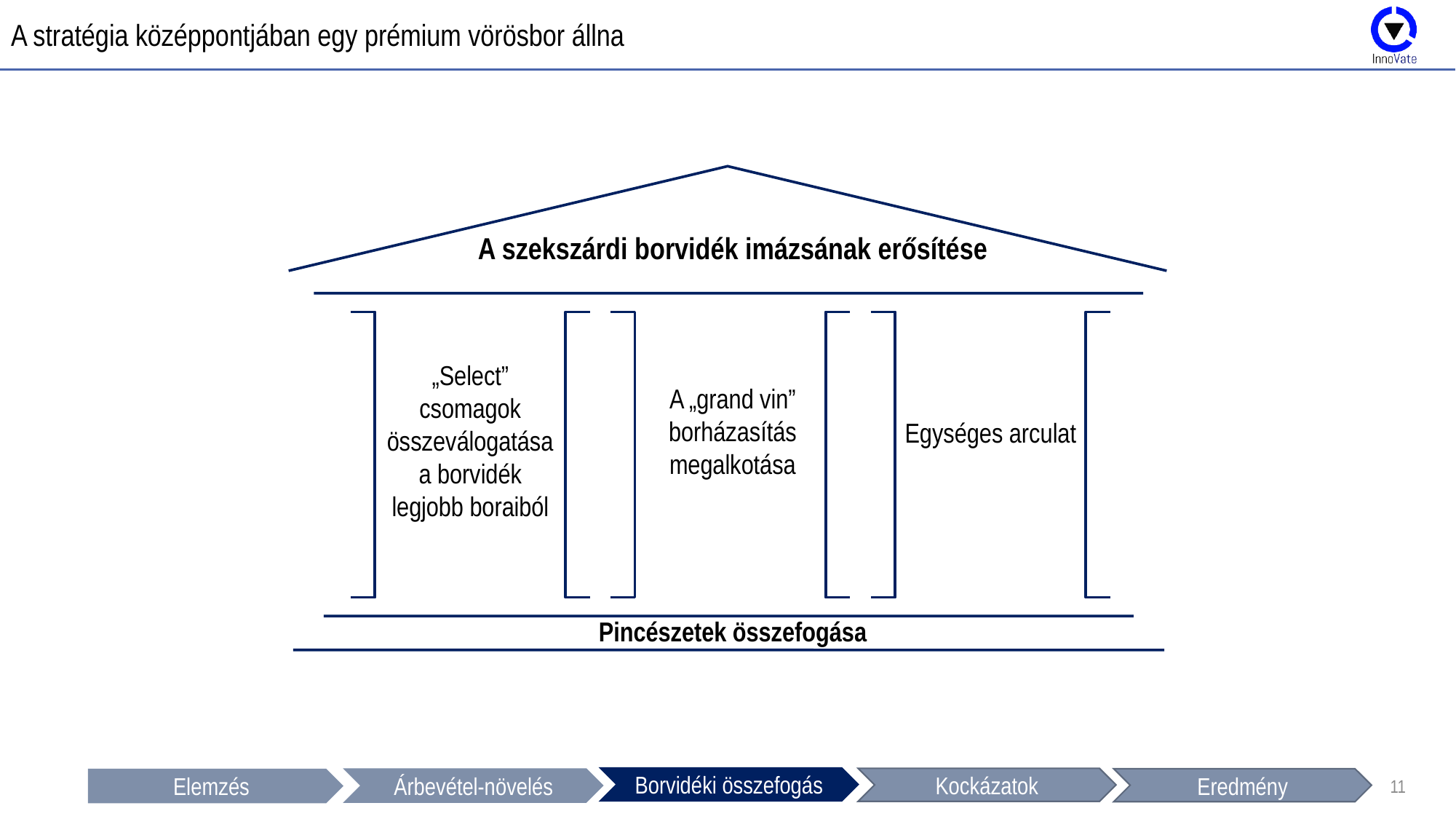

# A stratégia középpontjában egy prémium vörösbor állna

A szekszárdi borvidék imázsának erősítése

„Select” csomagok összeválogatása a borvidék legjobb boraiból
A „grand vin” borházasítás megalkotása
Egységes arculat
Pincészetek összefogása

11
Borvidéki összefogás
Kockázatok
Eredmény
Árbevétel-növelés
Elemzés